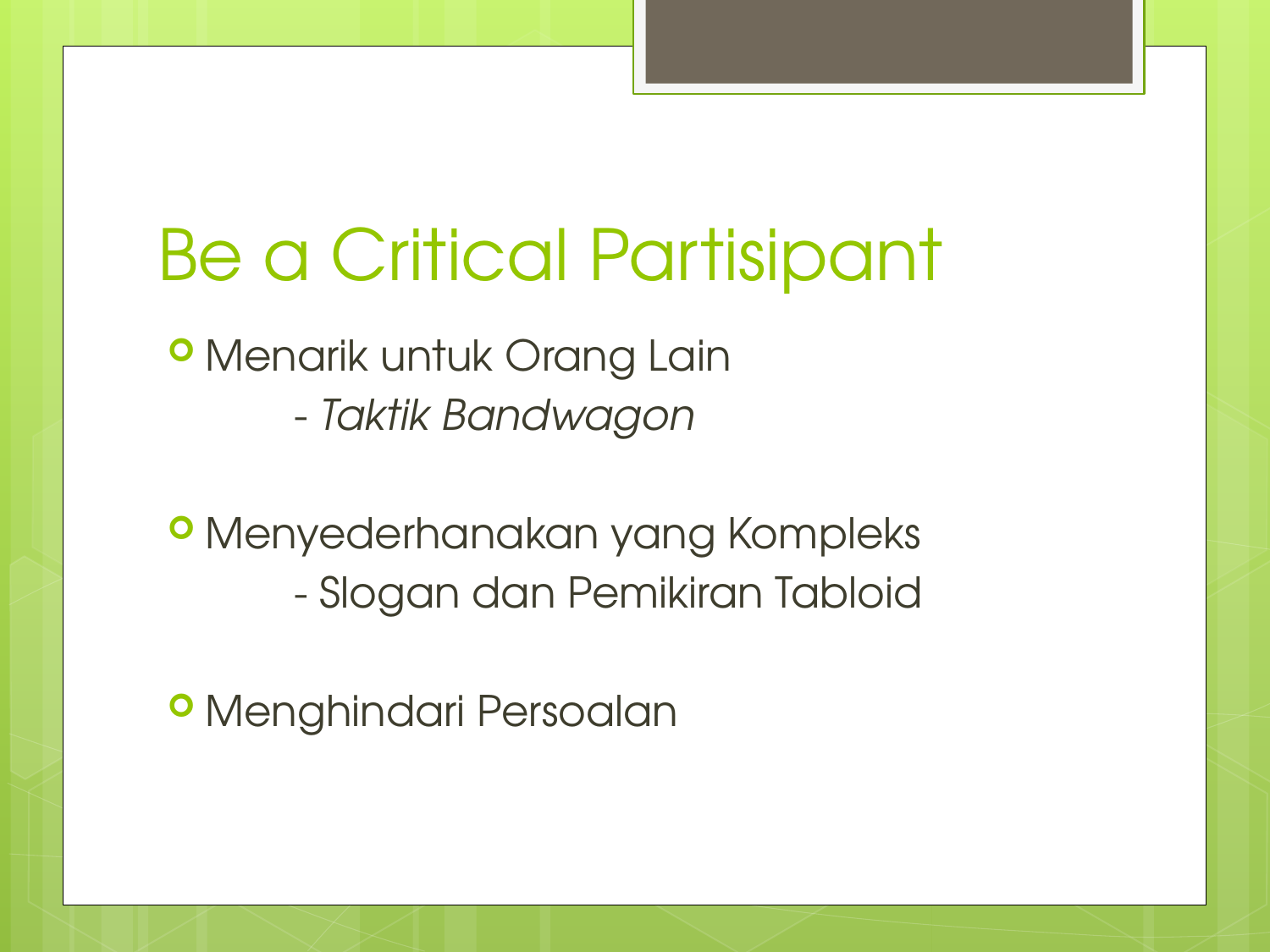

# Be a Critical Partisipant
Menarik untuk Orang Lain
	- Taktik Bandwagon

Menyederhanakan yang Kompleks
	- Slogan dan Pemikiran Tabloid

Menghindari Persoalan